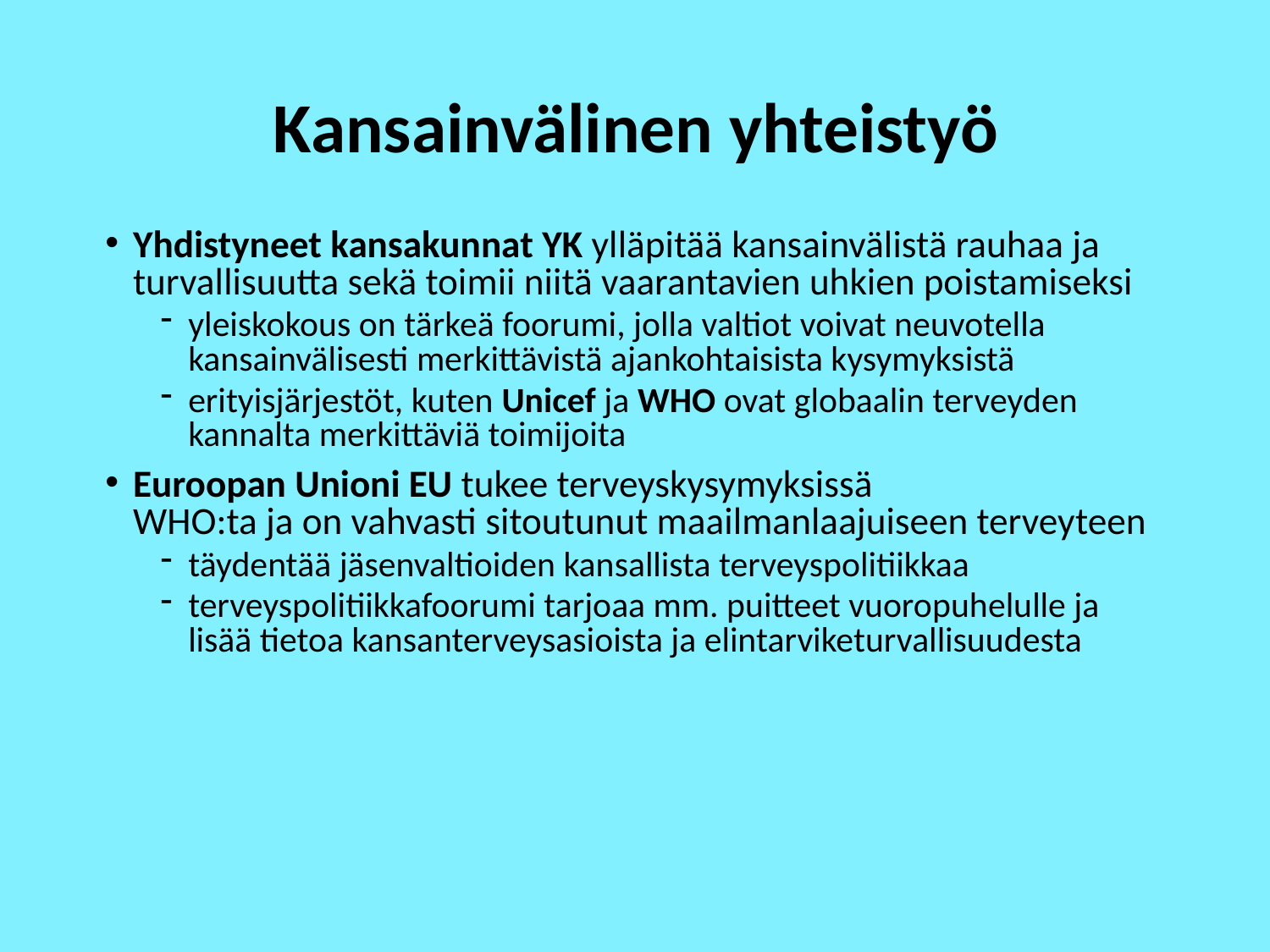

# Kansainvälinen yhteistyö
Yhdistyneet kansakunnat YK ylläpitää kansainvälistä rauhaa ja turvallisuutta sekä toimii niitä vaarantavien uhkien poistamiseksi
yleiskokous on tärkeä foorumi, jolla valtiot voivat neuvotella kansainvälisesti merkittävistä ajankohtaisista kysymyksistä
erityisjärjestöt, kuten Unicef ja WHO ovat globaalin terveyden kannalta merkittäviä toimijoita
Euroopan Unioni EU tukee terveyskysymyksissä
WHO:ta ja on vahvasti sitoutunut maailmanlaajuiseen terveyteen
täydentää jäsenvaltioiden kansallista terveyspolitiikkaa
terveyspolitiikkafoorumi tarjoaa mm. puitteet vuoropuhelulle ja lisää tietoa kansanterveysasioista ja elintarviketurvallisuudesta